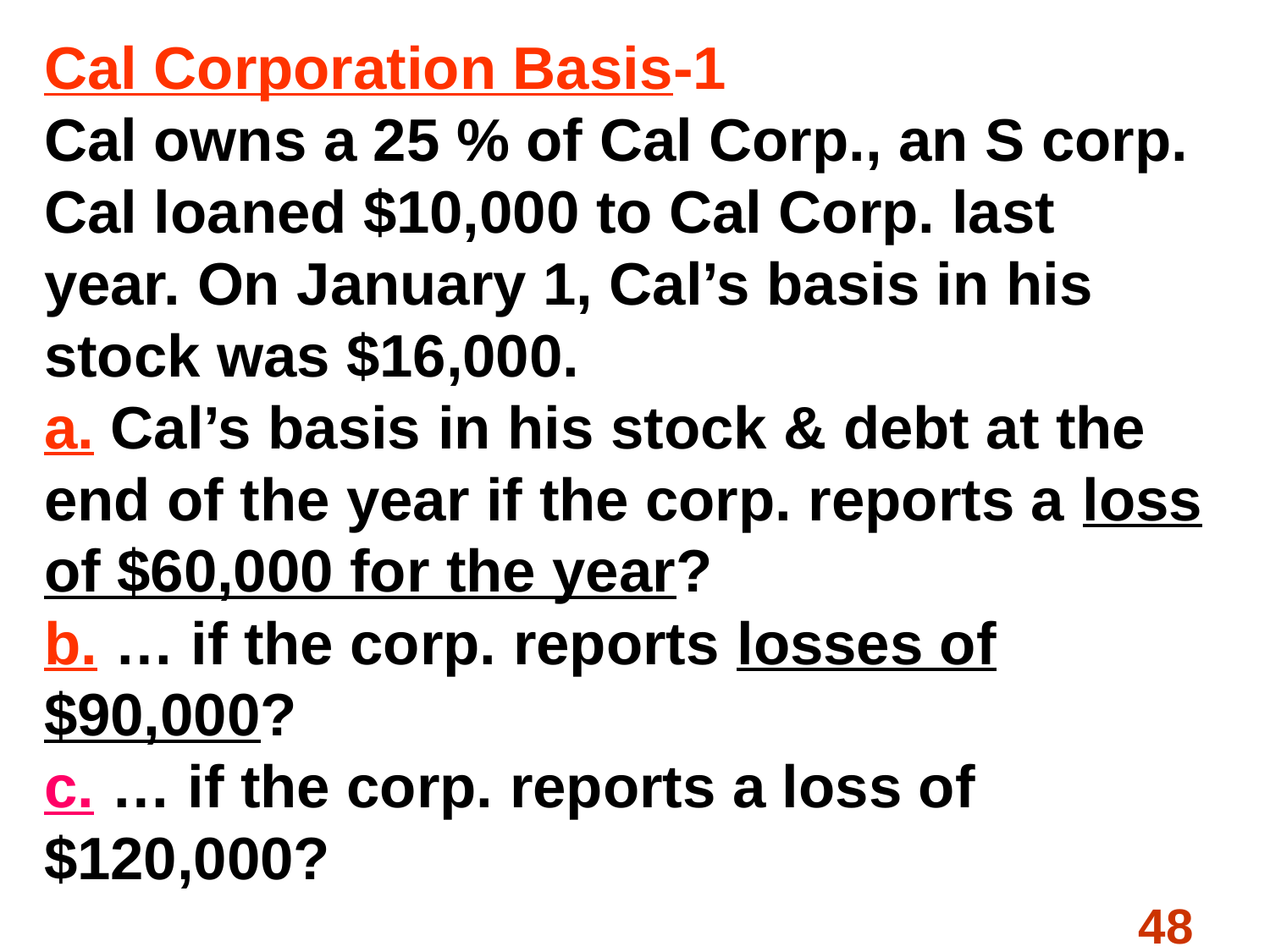

# Cal Corporation Basis-1 Cal owns a 25 % of Cal Corp., an S corp. Cal loaned $10,000 to Cal Corp. last year. On January 1, Cal’s basis in his stock was $16,000. a. Cal’s basis in his stock & debt at the end of the year if the corp. reports a loss of $60,000 for the year? b. … if the corp. reports losses of $90,000? c. … if the corp. reports a loss of $120,000?
48